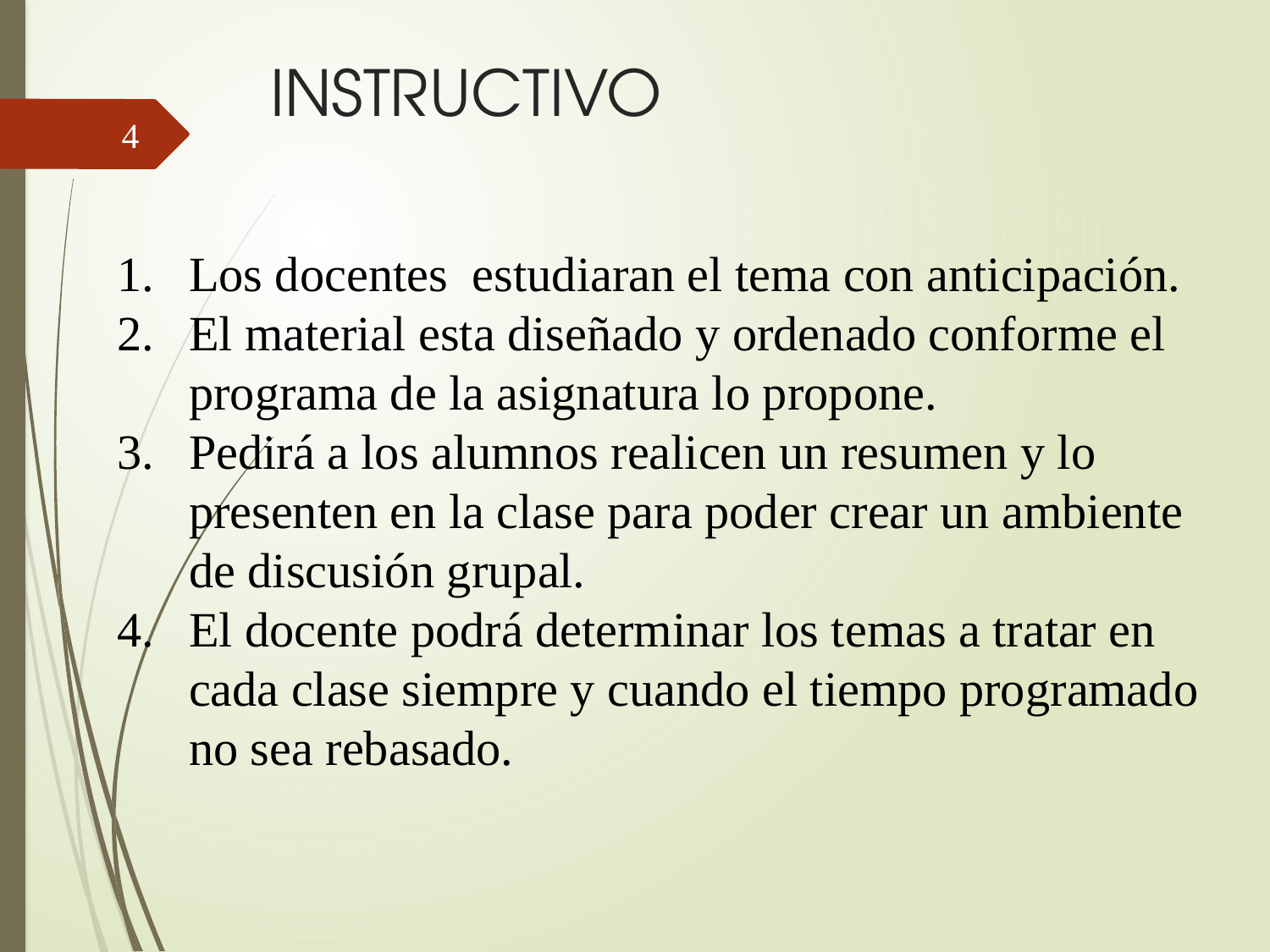

# INSTRUCTIVO
4
Los docentes  estudiaran el tema con anticipación.
El material esta diseñado y ordenado conforme el programa de la asignatura lo propone.
Pedirá a los alumnos realicen un resumen y lo presenten en la clase para poder crear un ambiente de discusión grupal.
El docente podrá determinar los temas a tratar en cada clase siempre y cuando el tiempo programado no sea rebasado.